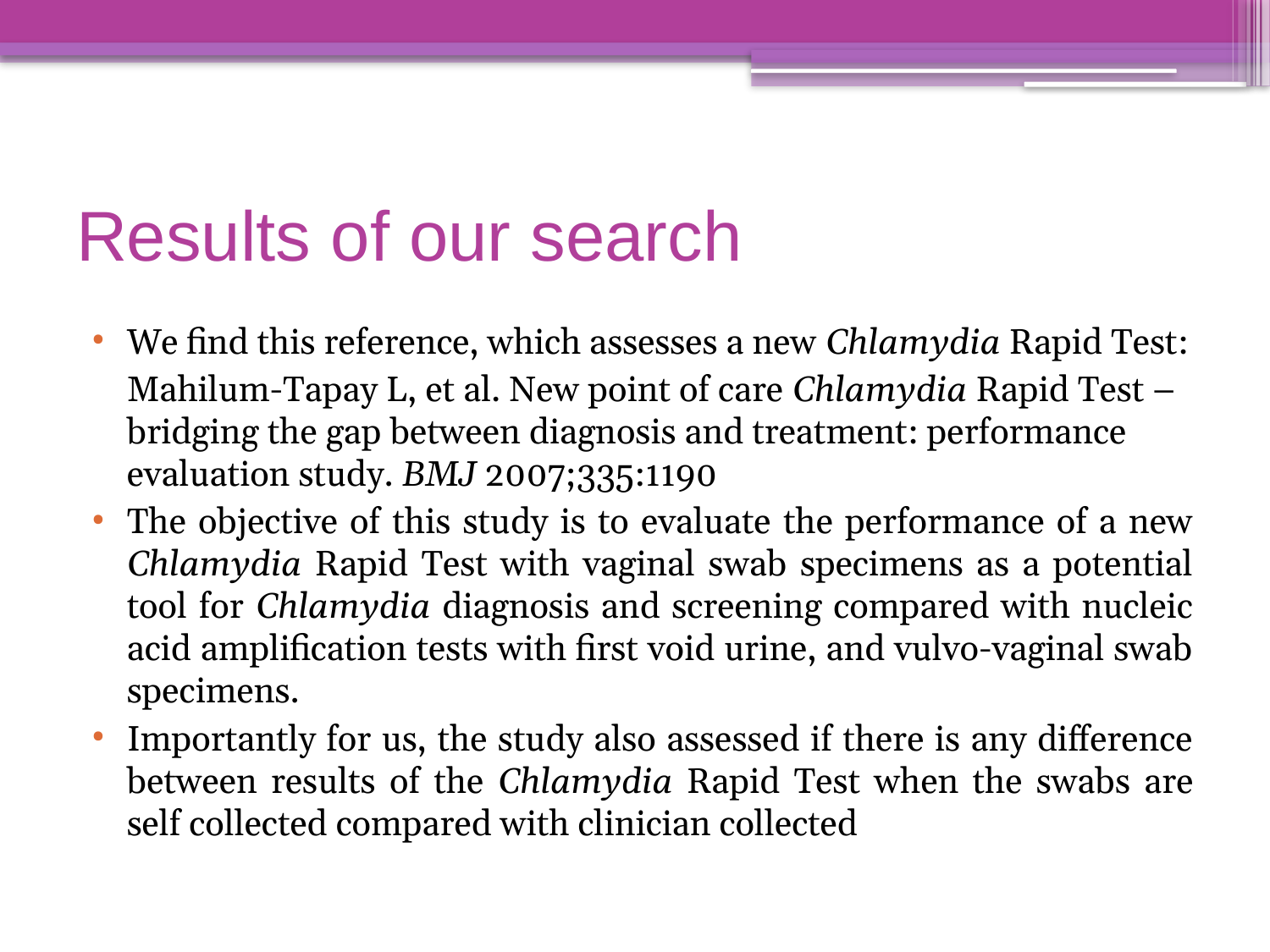

# Results of our search
We find this reference, which assesses a new Chlamydia Rapid Test:
	Mahilum-Tapay L, et al. New point of care Chlamydia Rapid Test – bridging the gap between diagnosis and treatment: performance evaluation study. BMJ 2007;335:1190
The objective of this study is to evaluate the performance of a new Chlamydia Rapid Test with vaginal swab specimens as a potential tool for Chlamydia diagnosis and screening compared with nucleic acid amplification tests with first void urine, and vulvo-vaginal swab specimens.
Importantly for us, the study also assessed if there is any difference between results of the Chlamydia Rapid Test when the swabs are self collected compared with clinician collected